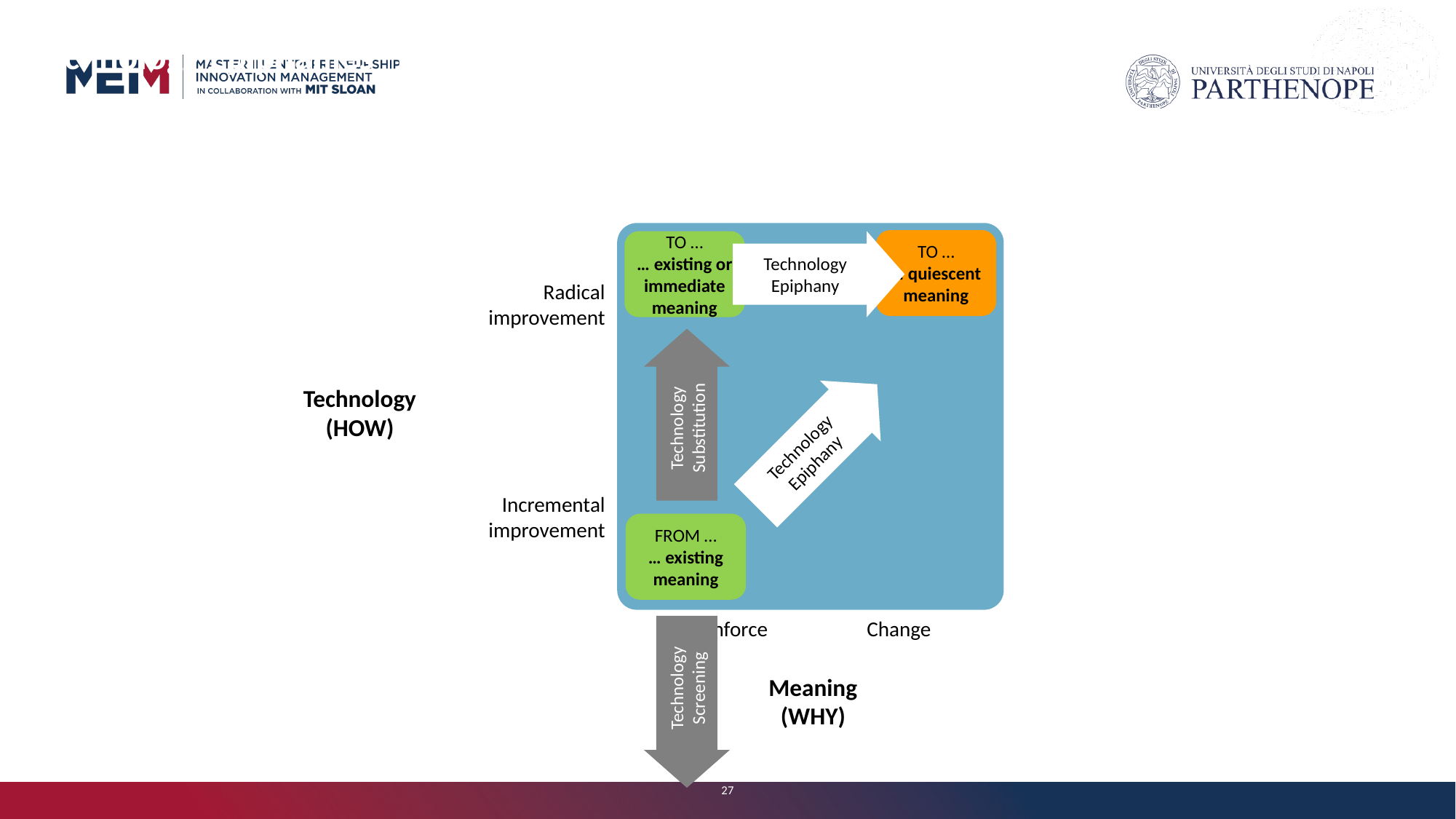

# Technology Epiphanies

TO …
… quiescent meaning
TO …
… existing or immediate meaning
Technology Epiphany
Radical
improvement
Technology Substitution
Technology
(HOW)
Technology Epiphany
Incremental improvement
FROM …
… existing meaning
Reinforce
Change
Technology Screening
Meaning
(WHY)
27